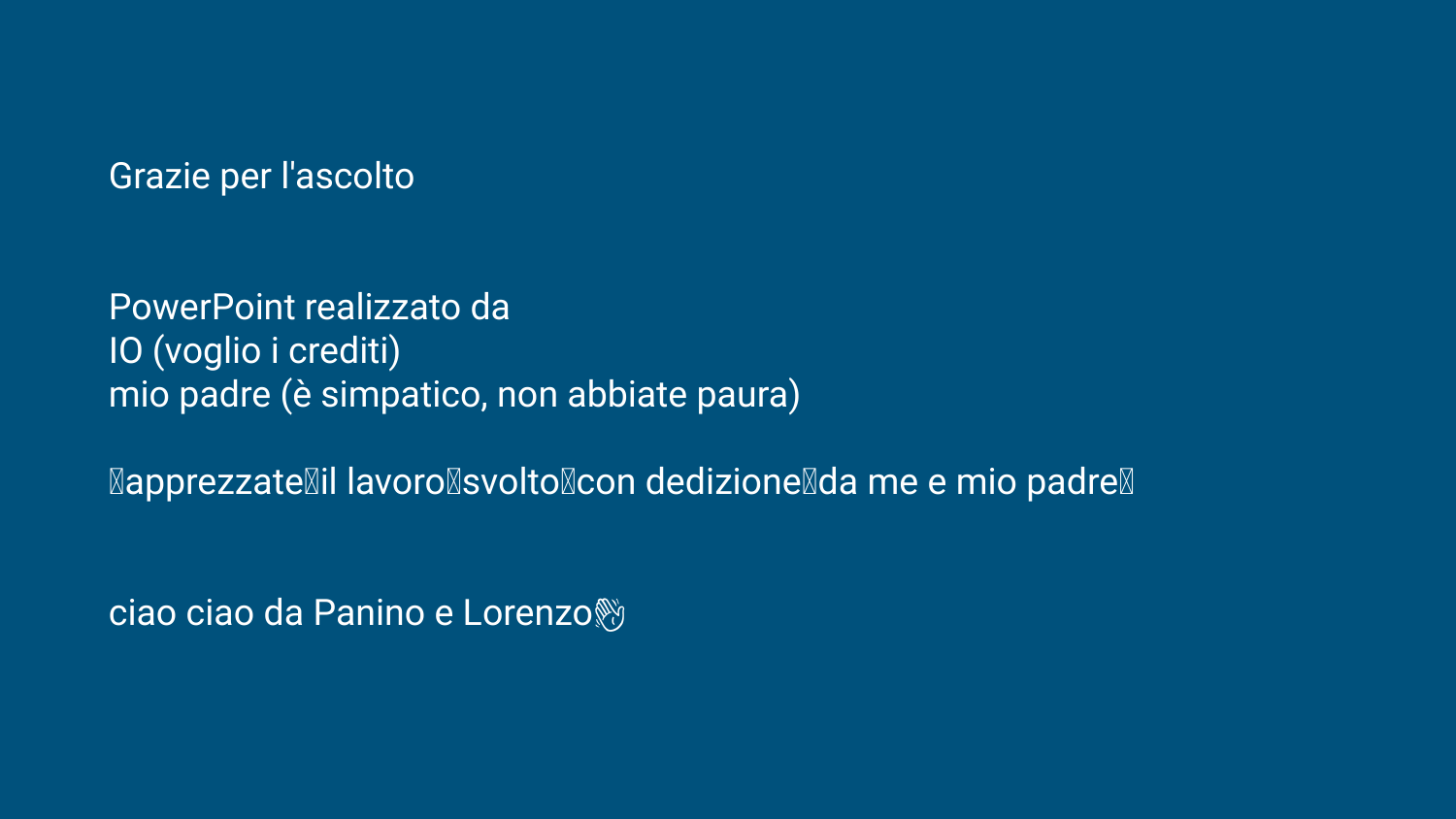

Grazie per l'ascolto

PowerPoint realizzato da
IO (voglio i crediti)
mio padre (è simpatico, non abbiate paura)

🫶apprezzate🫶il lavoro🫶svolto🫶con dedizione🫶da me e mio padre🫶

ciao ciao da Panino e Lorenzo👋